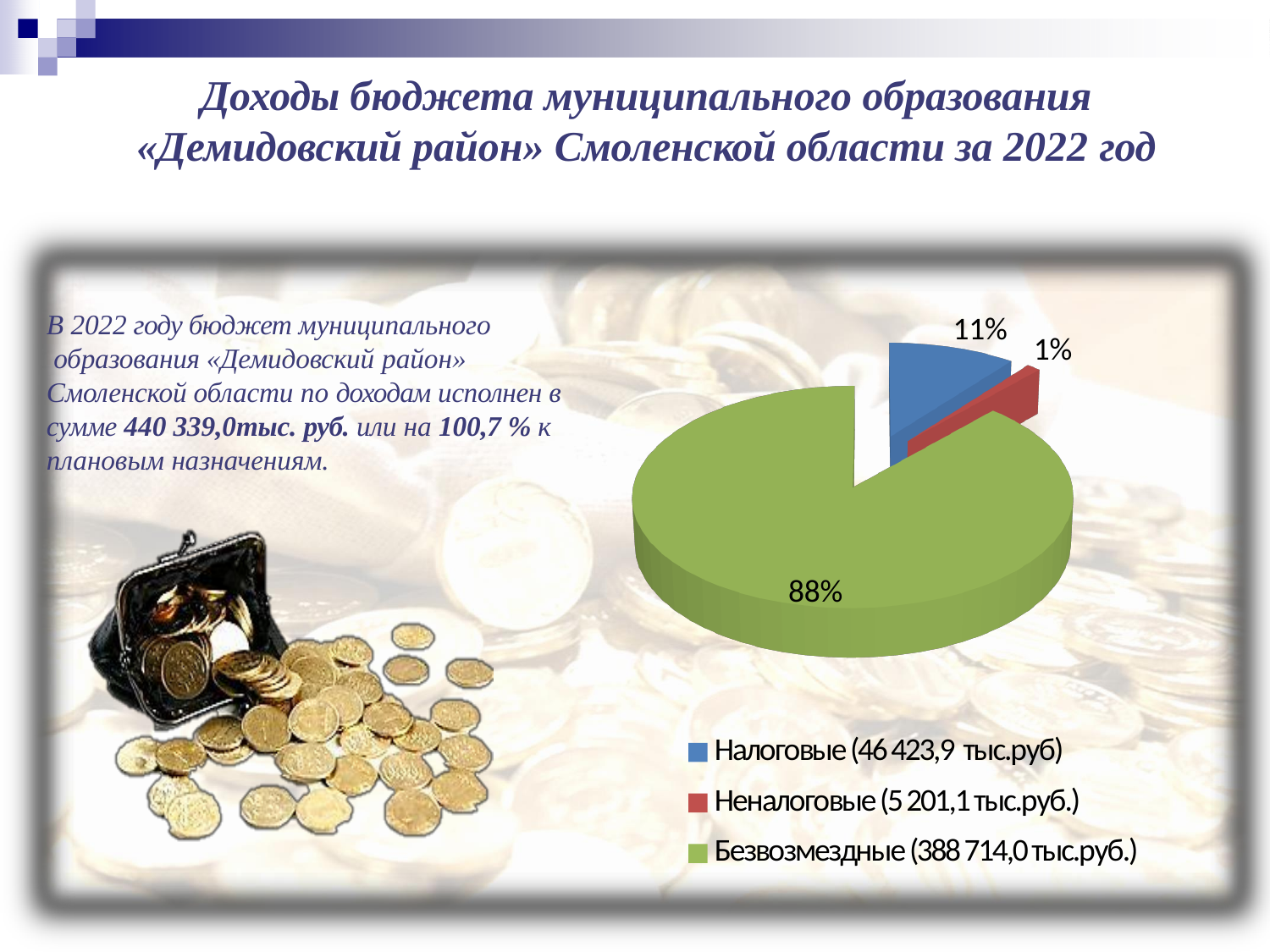

# Доходы бюджета муниципального образования
«Демидовский район» Смоленской области за 2022 год

[unsupported chart]

В 2022 году бюджет муниципального  образования «Демидовский район»
Смоленской области по доходам исполнен в  сумме 440 339,0тыс. руб. или на 100,7 % к  плановым назначениям.